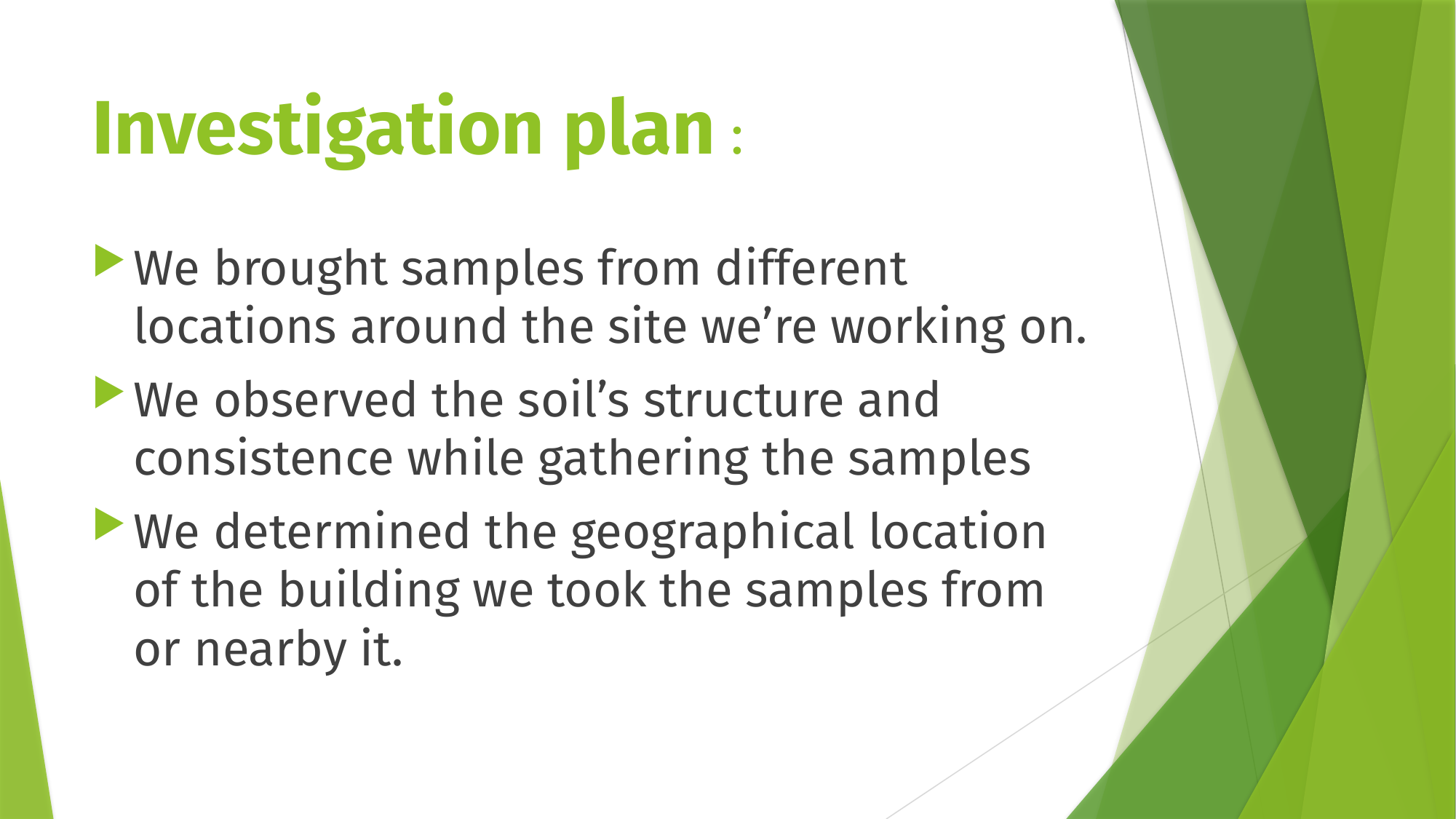

# Investigation plan :
We brought samples from different locations around the site we’re working on.
We observed the soil’s structure and consistence while gathering the samples
We determined the geographical location of the building we took the samples from or nearby it.